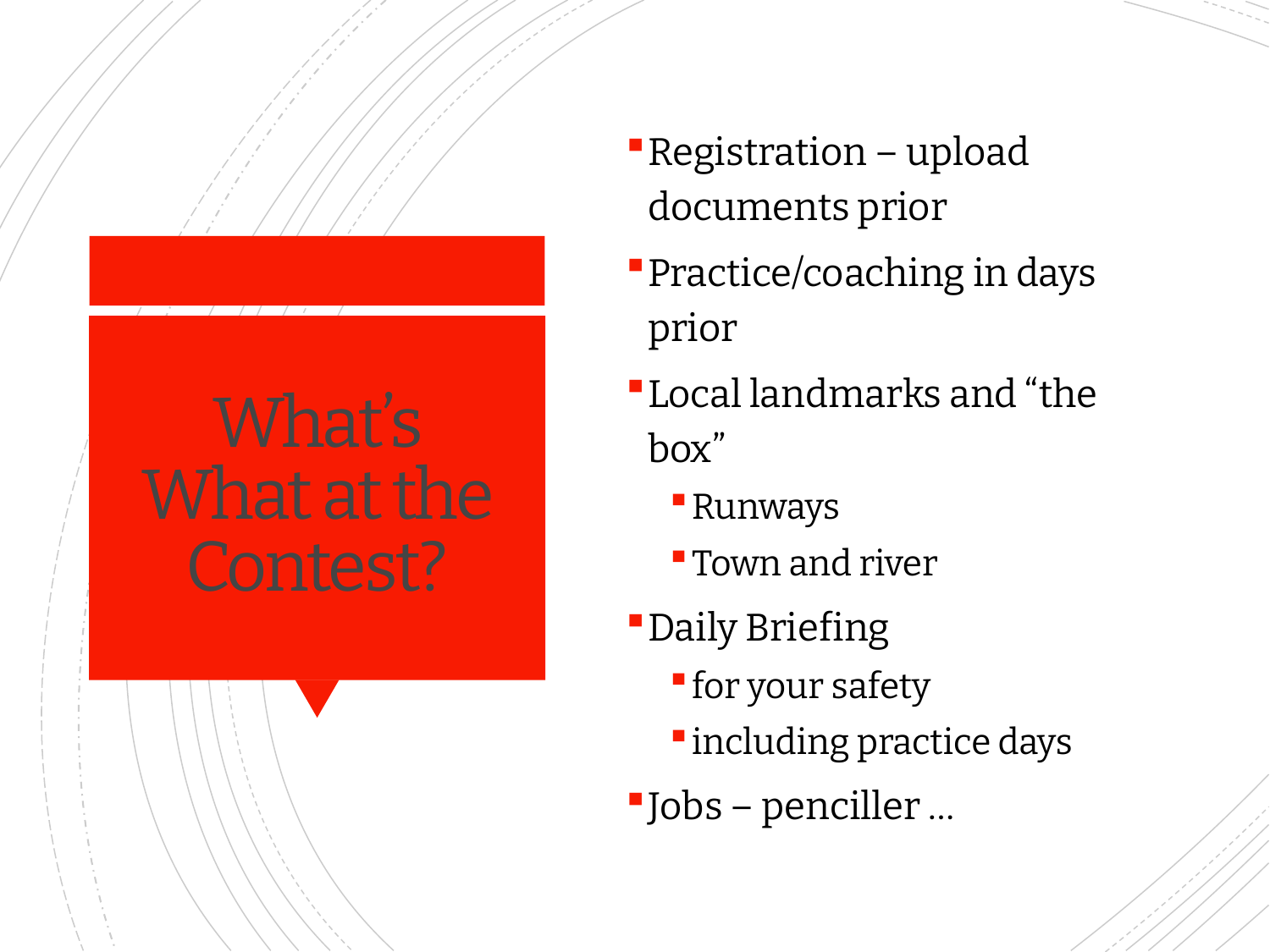

Registration – upload documents prior
Practice/coaching in days prior
Local landmarks and “the box”
Runways
Town and river
Daily Briefing
for your safety
including practice days
Jobs – penciller …

# What’s What at the Contest?